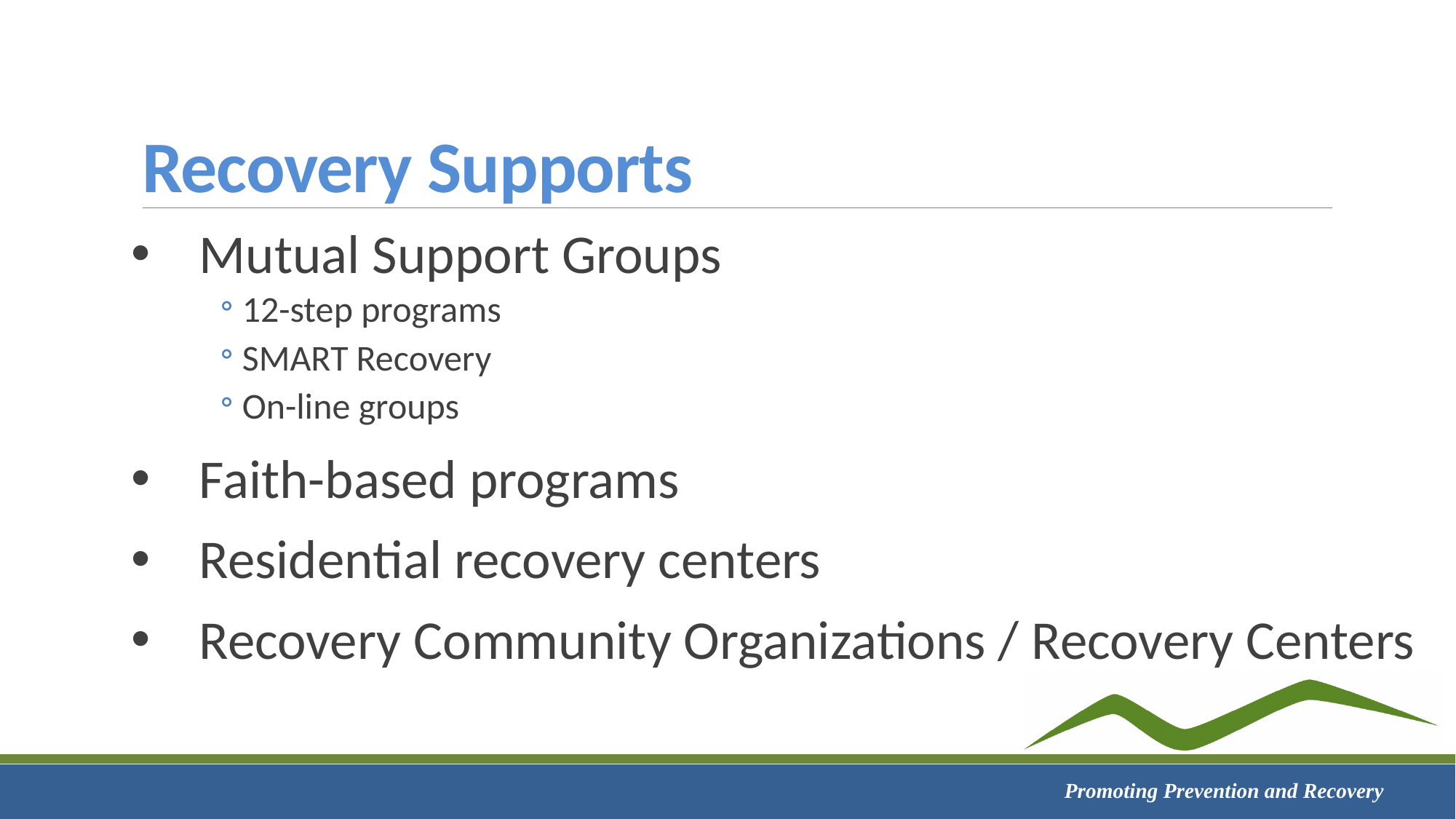

# Recovery Supports
Mutual Support Groups
12-step programs
SMART Recovery
On-line groups
Faith-based programs
Residential recovery centers
Recovery Community Organizations / Recovery Centers